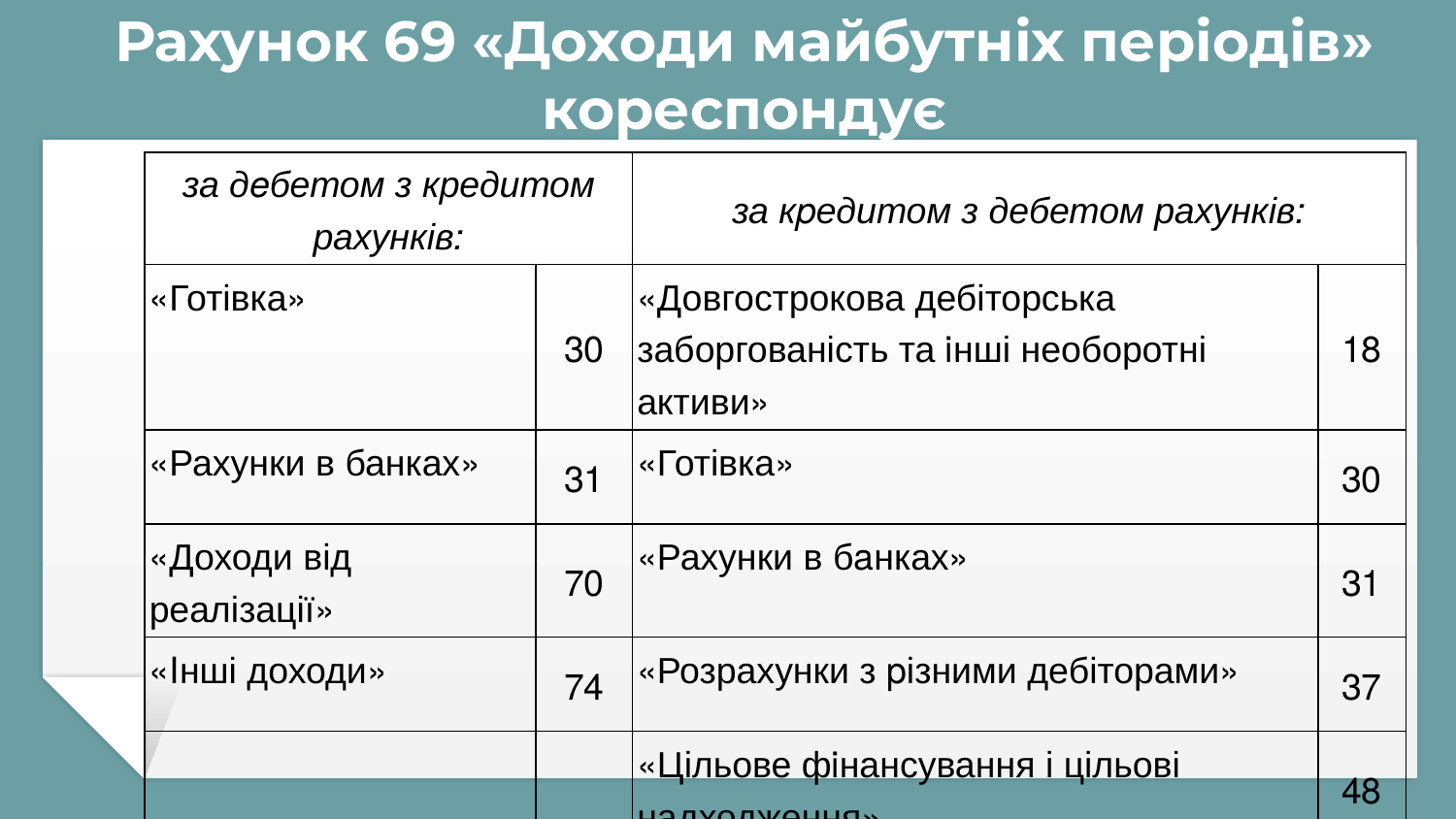

# Рахунок 69 «Доходи мaйбутніх періодів» кореспондує
| за дeбетом з кредитом рахунків: |  | за кpедитом з дебетом рахунків: |  |
| --- | --- | --- | --- |
| «Готівка» | 30 | «Довгострокова дебіторська заборгованість та iнші необоротні активи» | 18 |
| «Рахунки в банках» | 31 | «Готівка» | 30 |
| «Доходи від реалізації» | 70 | «Рахунки в бaнках» | 31 |
| «Iнші доходи» | 74 | «Розрахунки з pізними дебіторами» | 37 |
|  |  | «Цільове фiнансування і цільові надходження» | 48 |